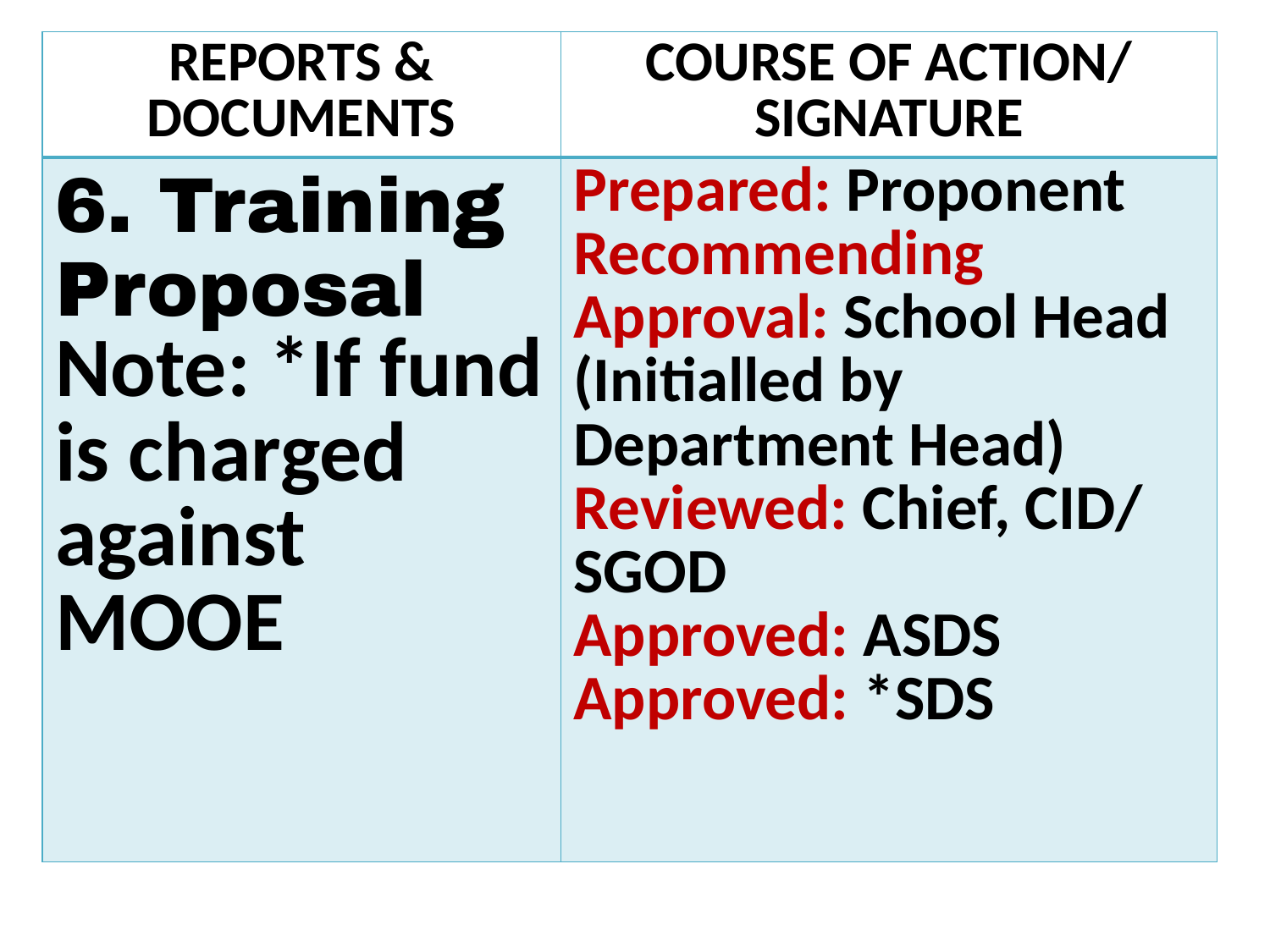

| REPORTS & DOCUMENTS | COURSE OF ACTION/ SIGNATURE |
| --- | --- |
| 6. Training Proposal Note: \*If fund is charged against MOOE | Prepared: Proponent Recommending Approval: School Head (Initialled by Department Head) Reviewed: Chief, CID/ SGOD Approved: ASDS Approved: \*SDS |